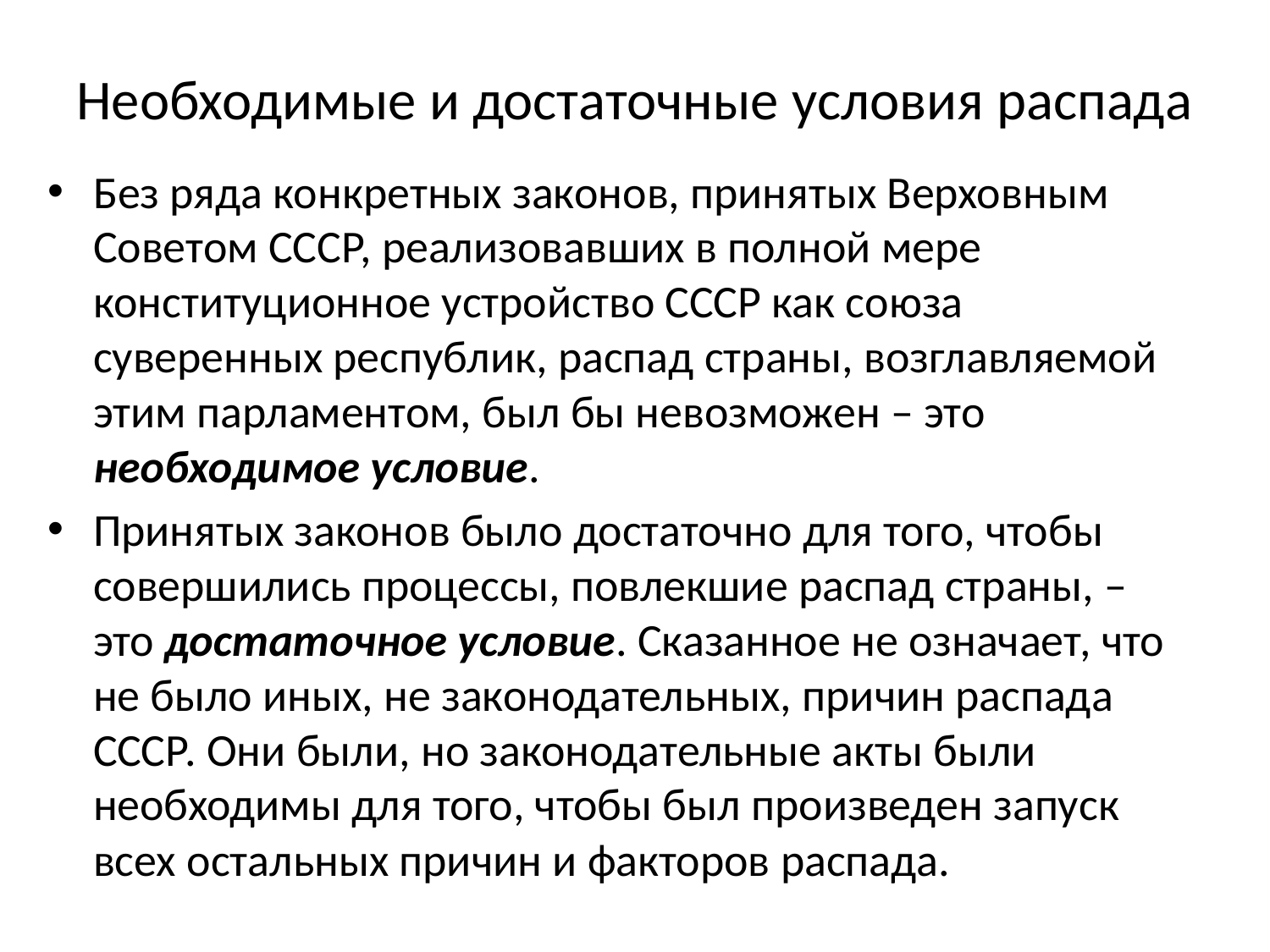

# Необходимые и достаточные условия распада
Без ряда конкретных законов, принятых Верховным Советом СССР, реализовавших в полной мере конституционное устройство СССР как союза суверенных республик, распад страны, возглавляемой этим парламентом, был бы невозможен – это необходимое условие.
Принятых законов было достаточно для того, чтобы совершились процессы, повлекшие распад страны, – это достаточное условие. Сказанное не означает, что не было иных, не законодательных, причин распада СССР. Они были, но законодательные акты были необходимы для того, чтобы был произведен запуск всех остальных причин и факторов распада.